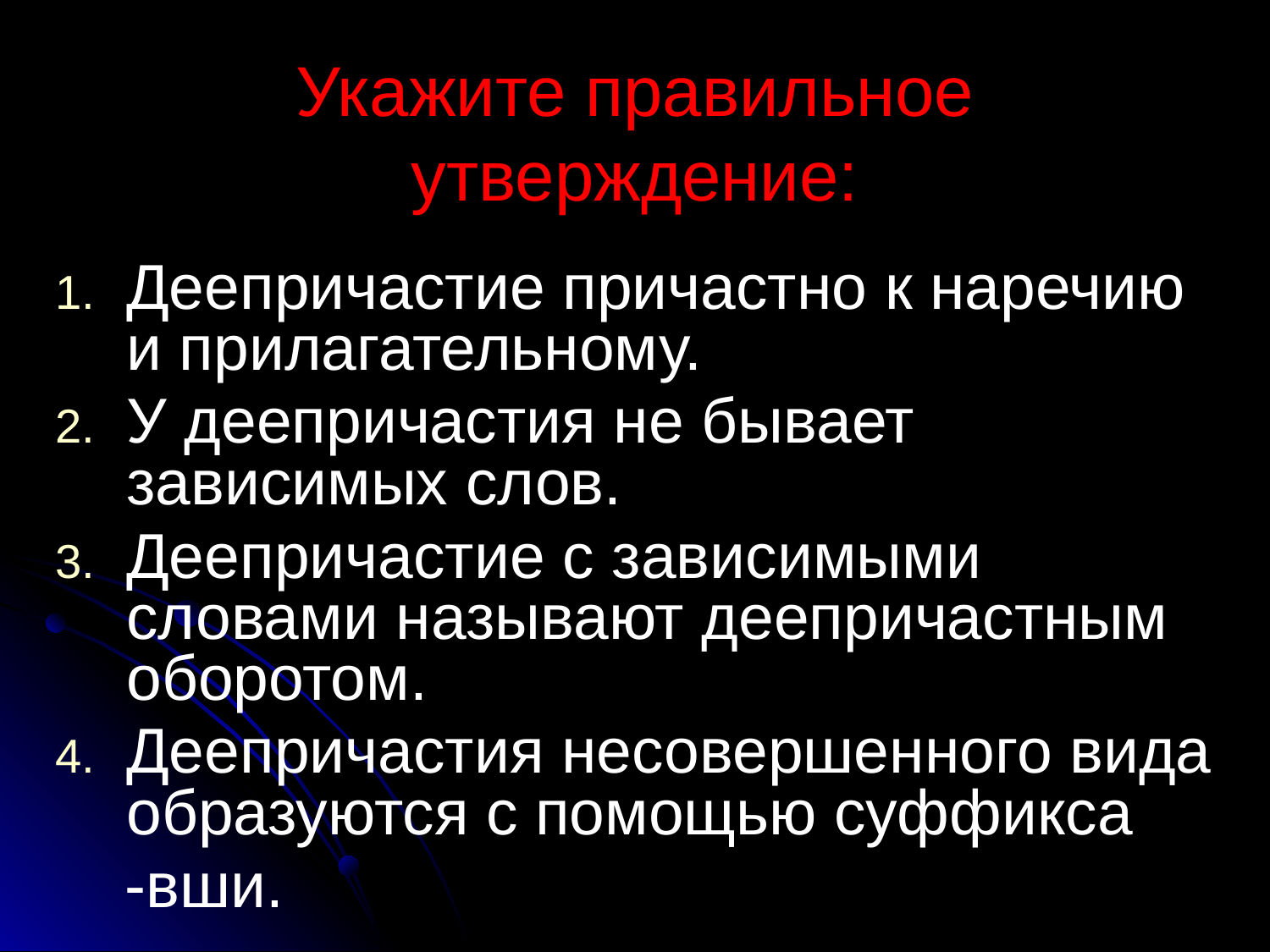

# Укажите правильное утверждение:
Деепричастие причастно к наречию и прилагательному.
У деепричастия не бывает зависимых слов.
Деепричастие с зависимыми словами называют деепричастным оборотом.
Деепричастия несовершенного вида образуются с помощью суффикса
    -вши.